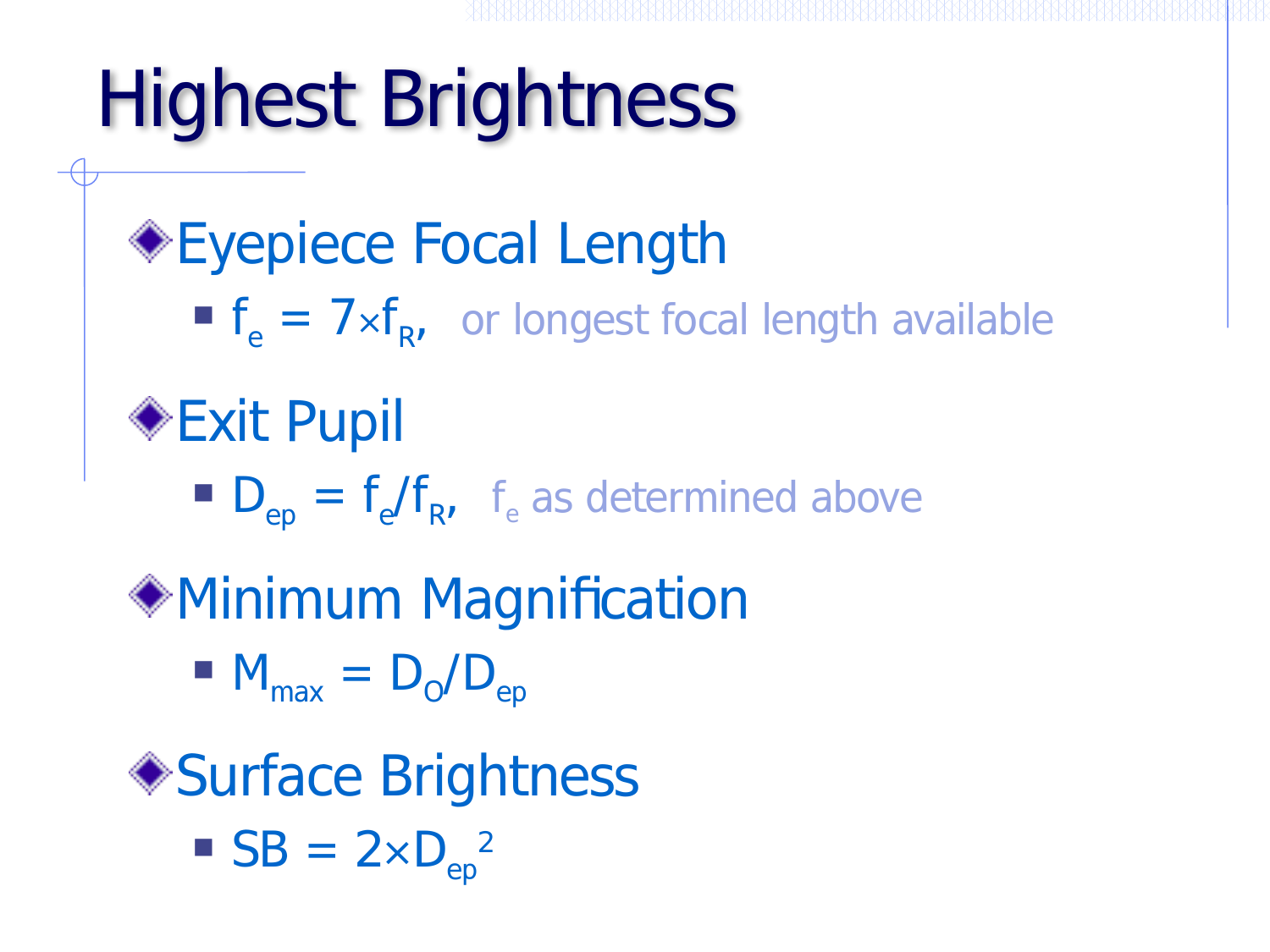

# Highest Brightness
Eyepiece Focal Length
fe = 7×fR,  or longest focal length available
Exit Pupil
Dep = fe/fR,  fe as determined above
Minimum Magnification
Mmax = DO/Dep
Surface Brightness
SB = 2×Dep2